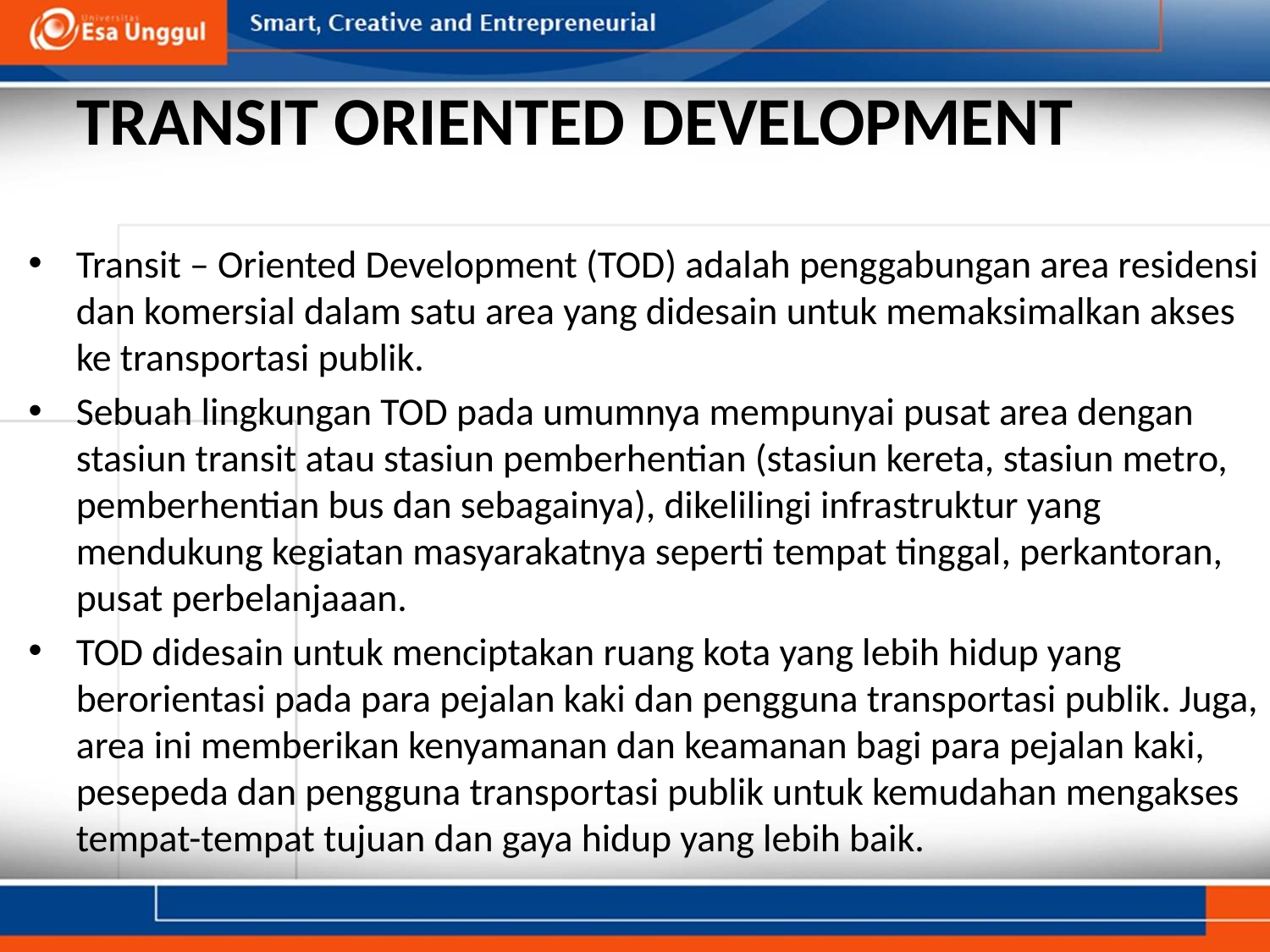

# TRANSIT ORIENTED DEVELOPMENT
Transit – Oriented Development (TOD) adalah penggabungan area residensi dan komersial dalam satu area yang didesain untuk memaksimalkan akses ke transportasi publik.
Sebuah lingkungan TOD pada umumnya mempunyai pusat area dengan stasiun transit atau stasiun pemberhentian (stasiun kereta, stasiun metro, pemberhentian bus dan sebagainya), dikelilingi infrastruktur yang mendukung kegiatan masyarakatnya seperti tempat tinggal, perkantoran, pusat perbelanjaaan.
TOD didesain untuk menciptakan ruang kota yang lebih hidup yang berorientasi pada para pejalan kaki dan pengguna transportasi publik. Juga, area ini memberikan kenyamanan dan keamanan bagi para pejalan kaki, pesepeda dan pengguna transportasi publik untuk kemudahan mengakses tempat-tempat tujuan dan gaya hidup yang lebih baik.